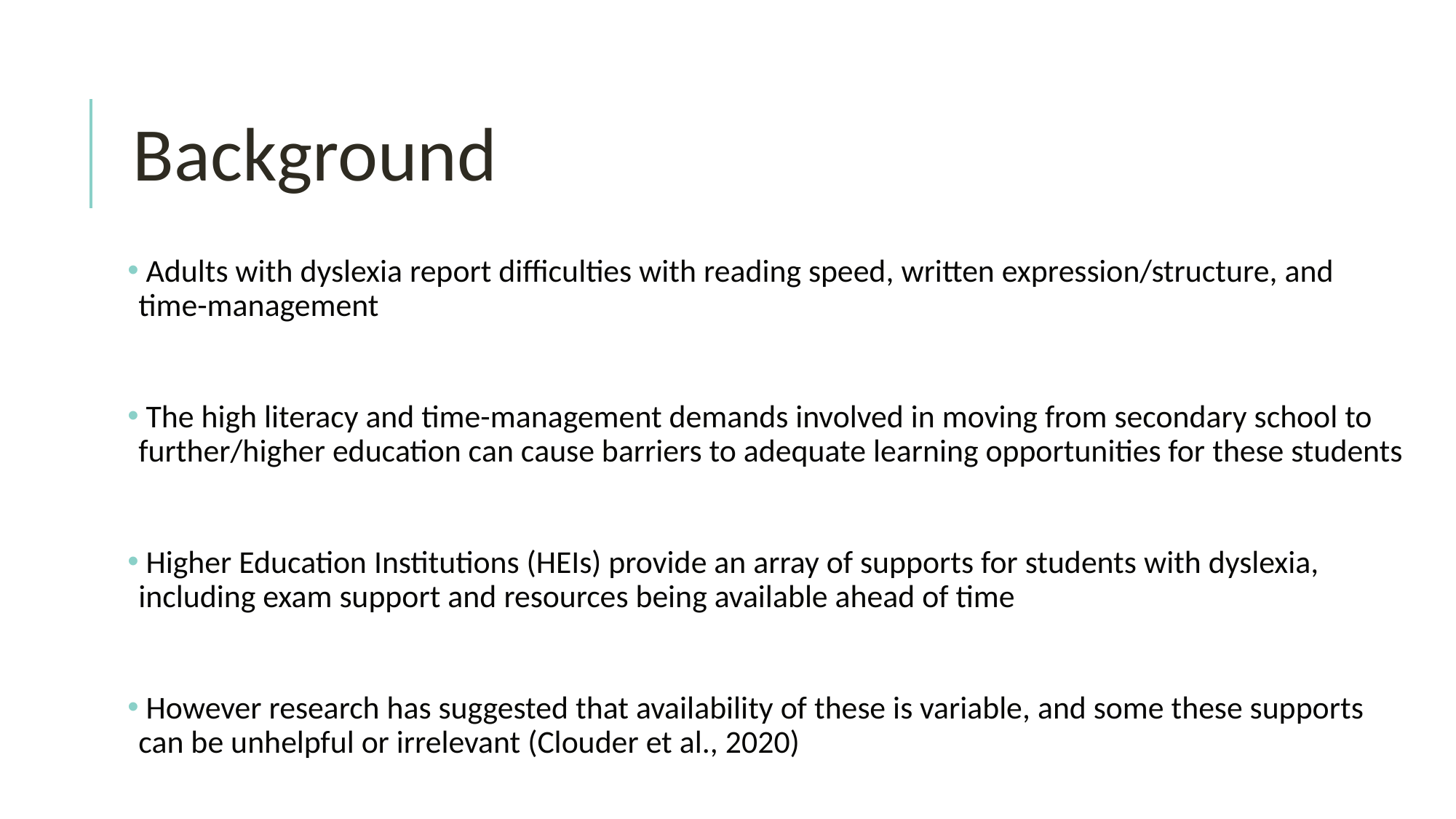

# Background
 Adults with dyslexia report difficulties with reading speed, written expression/structure, and time-management

 The high literacy and time-management demands involved in moving from secondary school to further/higher education can cause barriers to adequate learning opportunities for these students

 Higher Education Institutions (HEIs) provide an array of supports for students with dyslexia, including exam support and resources being available ahead of time

 However research has suggested that availability of these is variable, and some these supports can be unhelpful or irrelevant (Clouder et al., 2020)